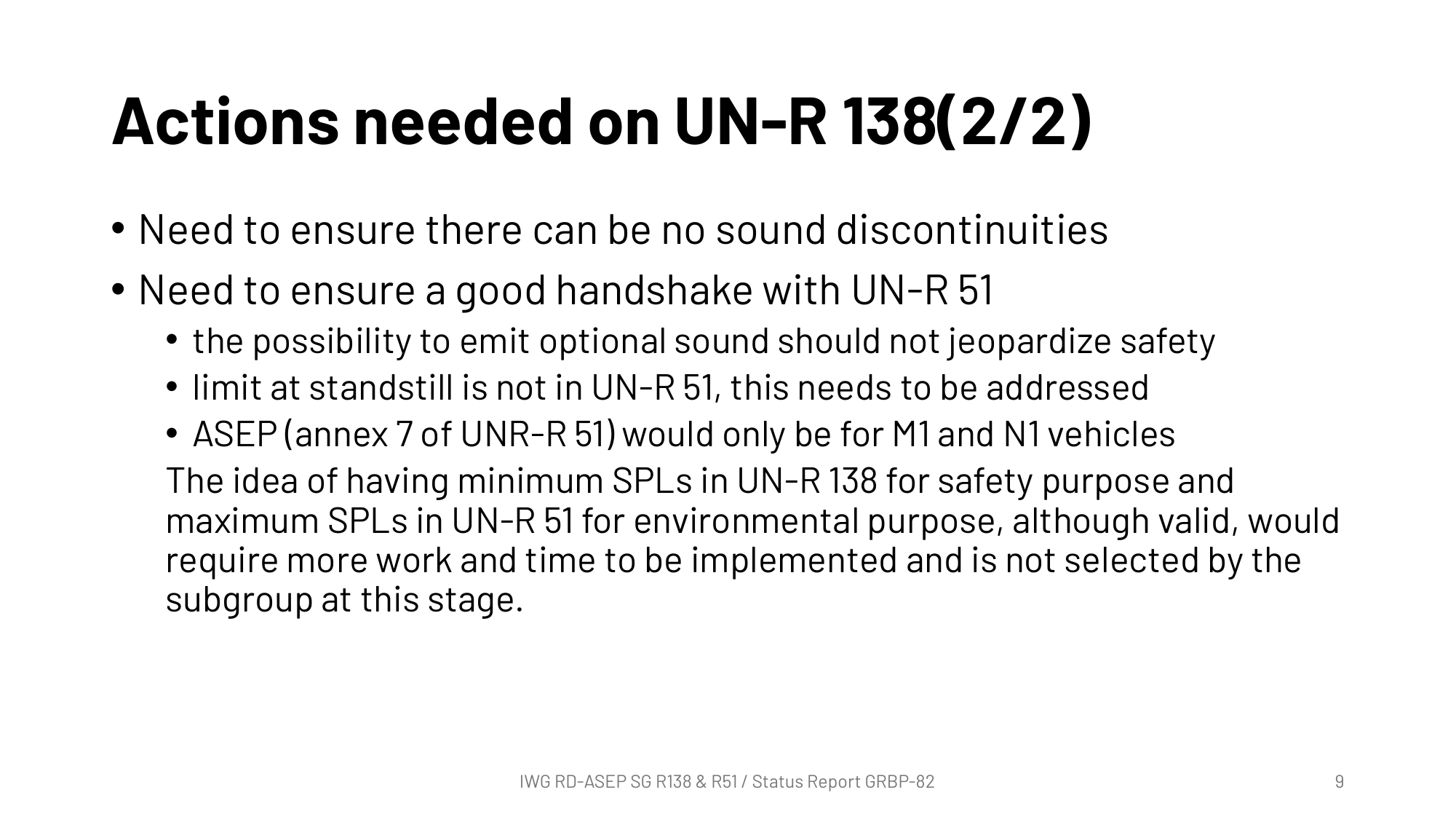

# Actions needed on UN-R 138(2/2)
Need to ensure there can be no sound discontinuities
Need to ensure a good handshake with UN-R 51
the possibility to emit optional sound should not jeopardize safety
limit at standstill is not in UN-R 51, this needs to be addressed
ASEP (annex 7 of UNR-R 51) would only be for M1 and N1 vehicles
The idea of having minimum SPLs in UN-R 138 for safety purpose and maximum SPLs in UN-R 51 for environmental purpose, although valid, would require more work and time to be implemented and is not selected by the subgroup at this stage.
IWG RD-ASEP SG R138 & R51 / Status Report GRBP-82
9